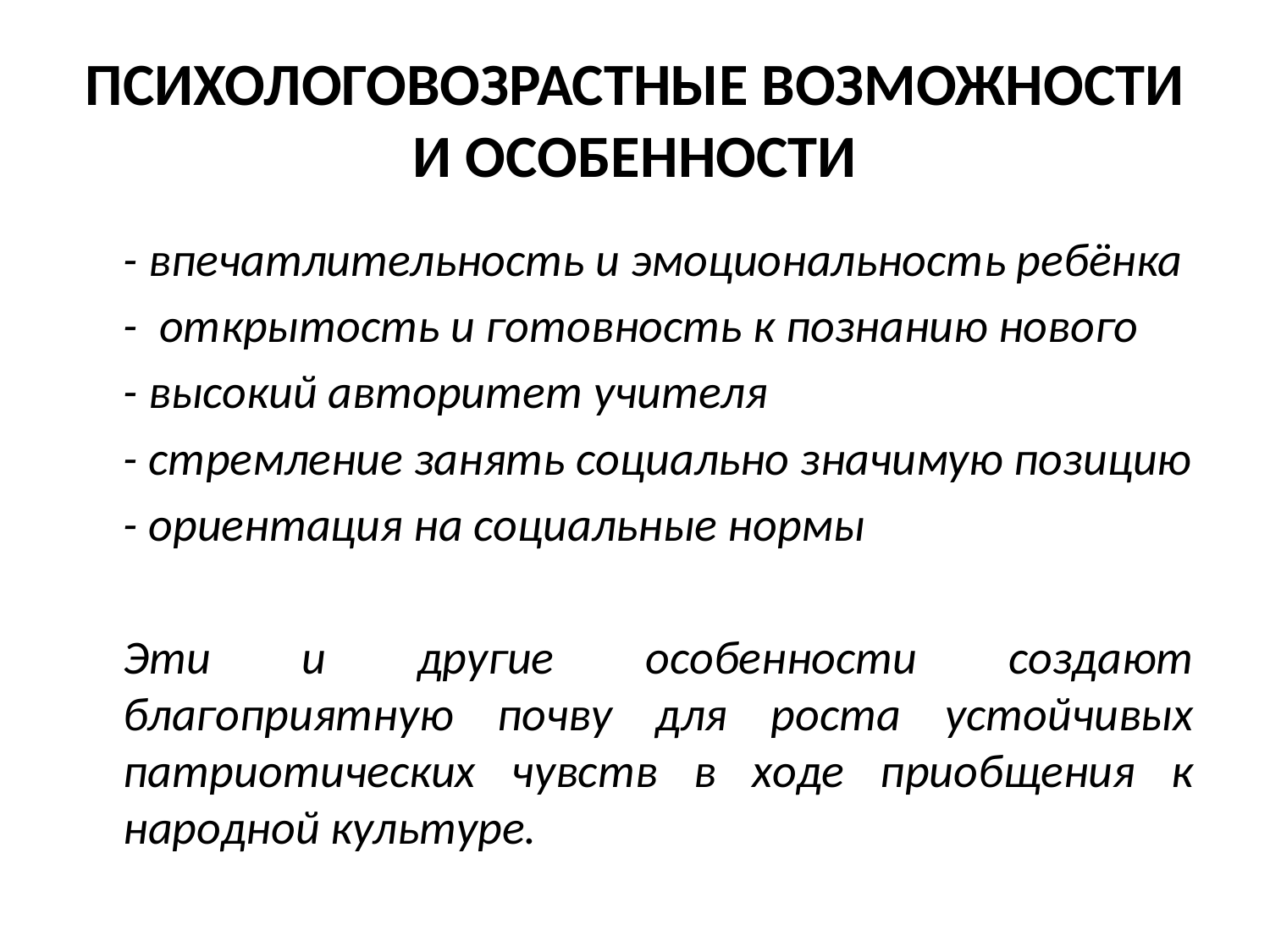

# ПСИХОЛОГОВОЗРАСТНЫЕ ВОЗМОЖНОСТИ И ОСОБЕННОСТИ
	- впечатлительность и эмоциональность ребёнка
	-  открытость и готовность к познанию нового
	- высокий авторитет учителя
	- стремление занять социально значимую позицию
	- ориентация на социальные нормы

		Эти и другие особенности создают благоприятную почву для роста устойчивых патриотических чувств в ходе приобщения к народной культуре.